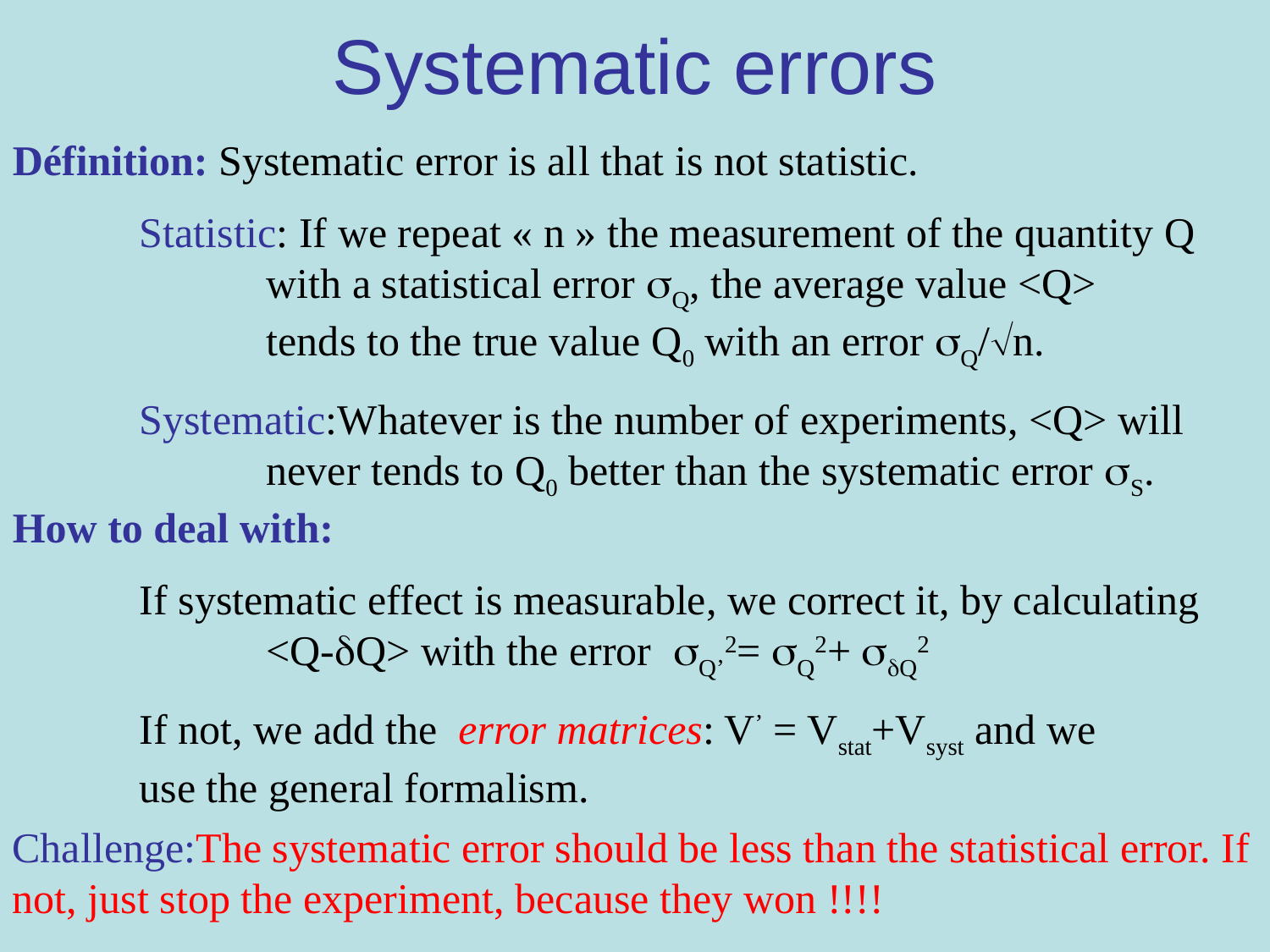

# Systematic errors
Définition: Systematic error is all that is not statistic.
	Statistic: If we repeat « n » the measurement of the quantity Q 		with a statistical error σQ, the average value <Q> 			tends to the true value Q0 with an error σQ/√n.
	Systematic:Whatever is the number of experiments, <Q> will 		never tends to Q0 better than the systematic error σS.
How to deal with:
	If systematic effect is measurable, we correct it, by calculating 		<Q-δQ> with the error  σQ’2= σQ2+ σδQ2
	If not, we add the  error matrices: V’ = Vstat+Vsyst and we 		use the general formalism.
Challenge:The systematic error should be less than the statistical error. If not, just stop the experiment, because they won !!!!